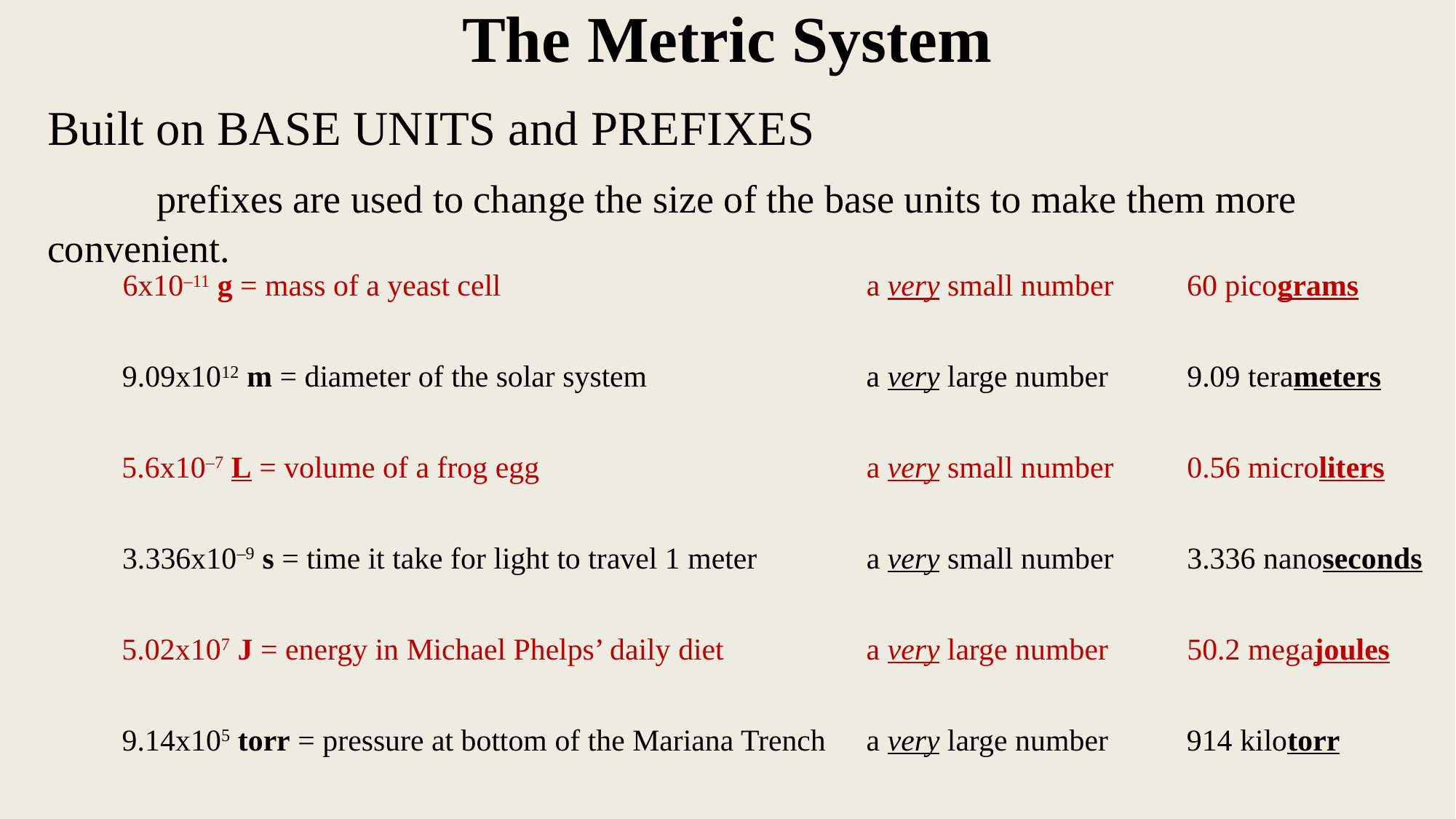

# The Metric System
Built on BASE UNITS and PREFIXES
	prefixes are used to change the size of the base units to make them more convenient.
6x10–11 g = mass of a yeast cell
a very small number
60 picograms
9.09x1012 m = diameter of the solar system
a very large number
9.09 terameters
5.6x10–7 L = volume of a frog egg
a very small number
0.56 microliters
3.336x10–9 s = time it take for light to travel 1 meter
a very small number
3.336 nanoseconds
5.02x107 J = energy in Michael Phelps’ daily diet
a very large number
50.2 megajoules
9.14x105 torr = pressure at bottom of the Mariana Trench
a very large number
914 kilotorr